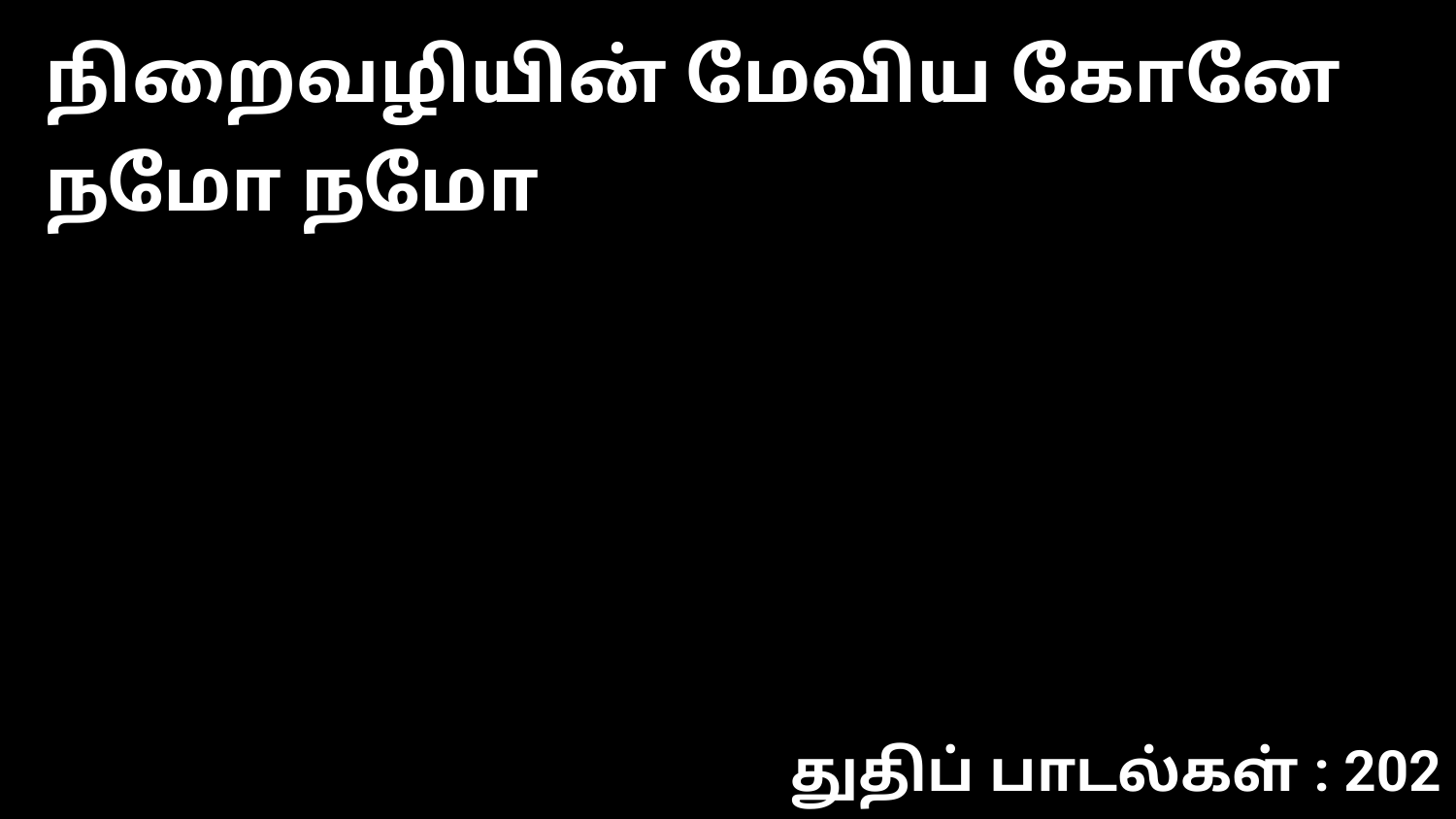

நிறைவழியின் மேவிய கோனே நமோ நமோ
துதிப் பாடல்கள் : 202